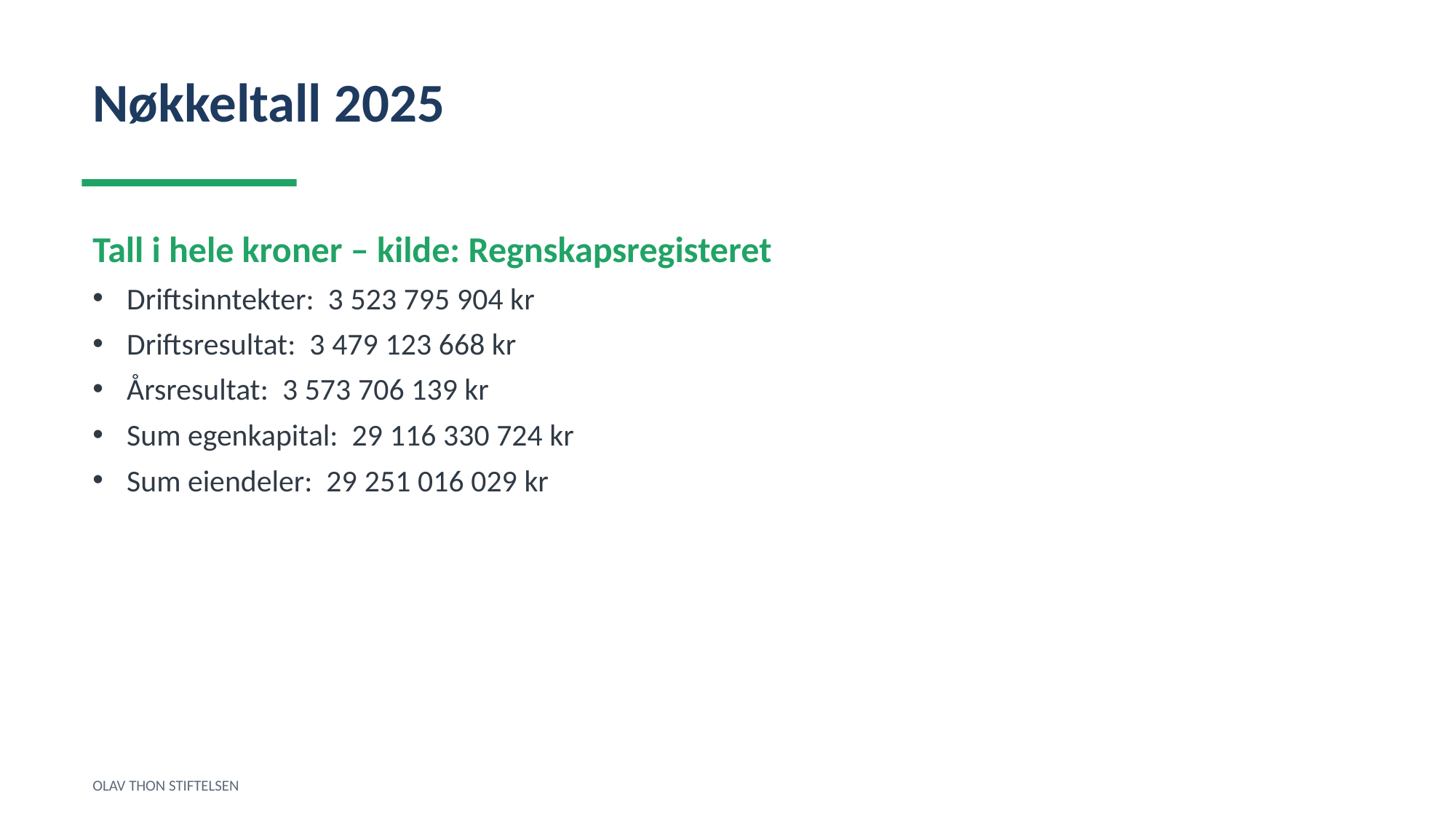

Nøkkeltall 2025

Tall i hele kroner – kilde: Regnskapsregisteret
Driftsinntekter:  3 523 795 904 kr
Driftsresultat:  3 479 123 668 kr
Årsresultat:  3 573 706 139 kr
Sum egenkapital:  29 116 330 724 kr
Sum eiendeler:  29 251 016 029 kr
OLAV THON STIFTELSEN